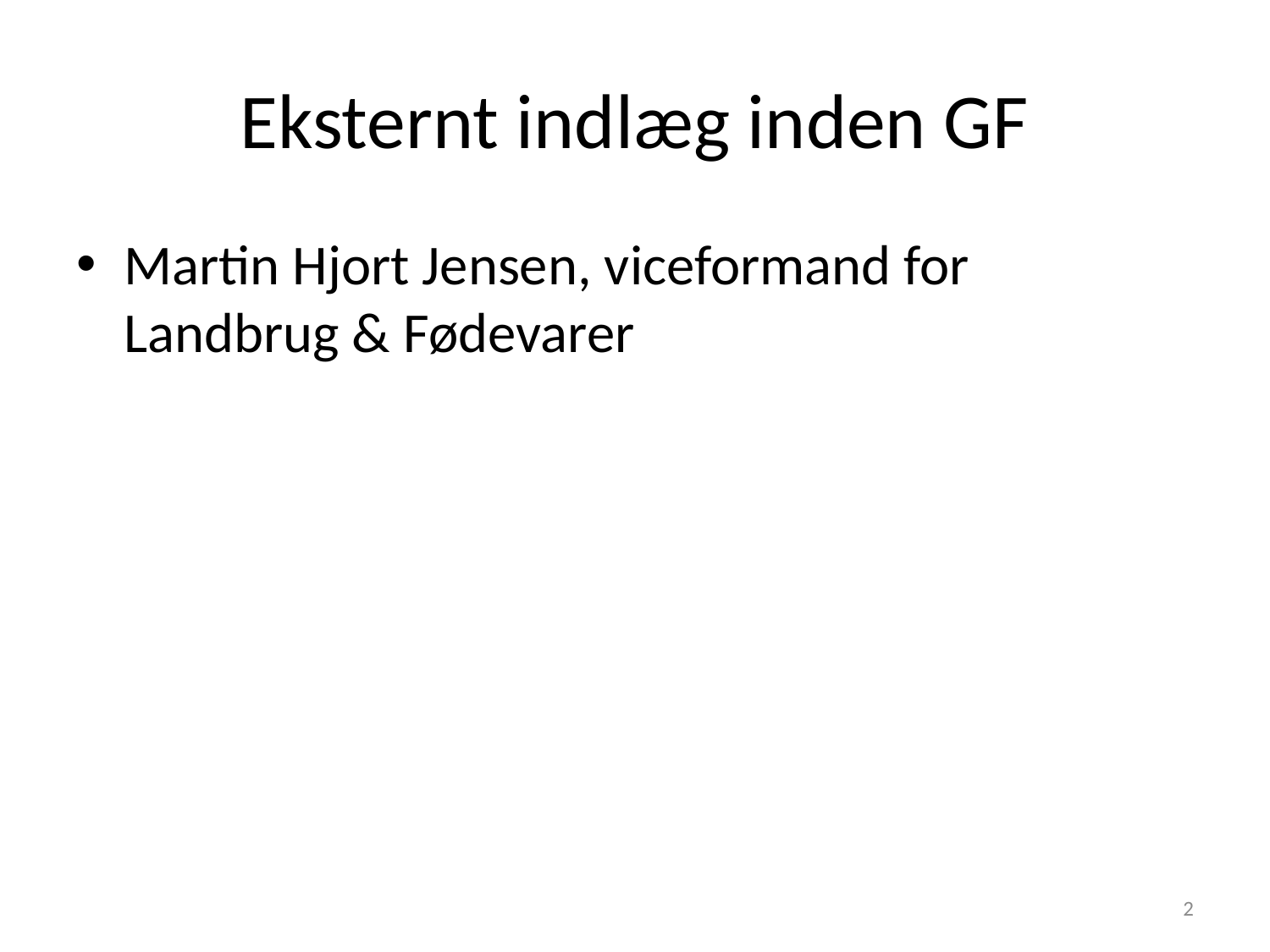

# Eksternt indlæg inden GF
Martin Hjort Jensen, viceformand for Landbrug & Fødevarer

2